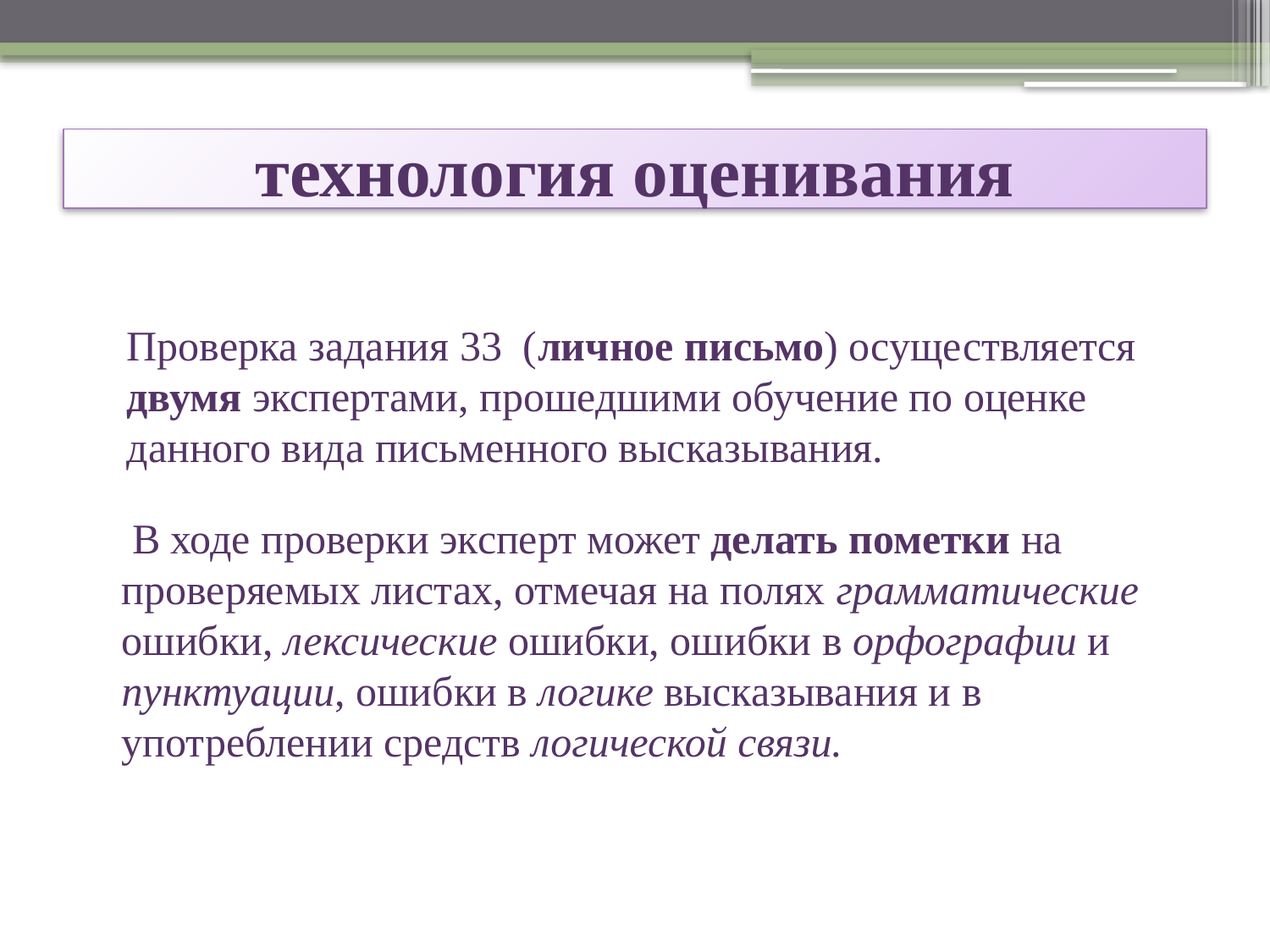

# технология оценивания
	Проверка задания 33  (личное письмо) осуществляется двумя экспертами, прошедшими обучение по оценке данного вида письменного высказывания.

 В ходе проверки эксперт может делать пометки на проверяемых листах, отмечая на полях грамматические ошибки, лексические ошибки, ошибки в орфографии и пунктуации, ошибки в логике высказывания и в употреблении средств логической связи.